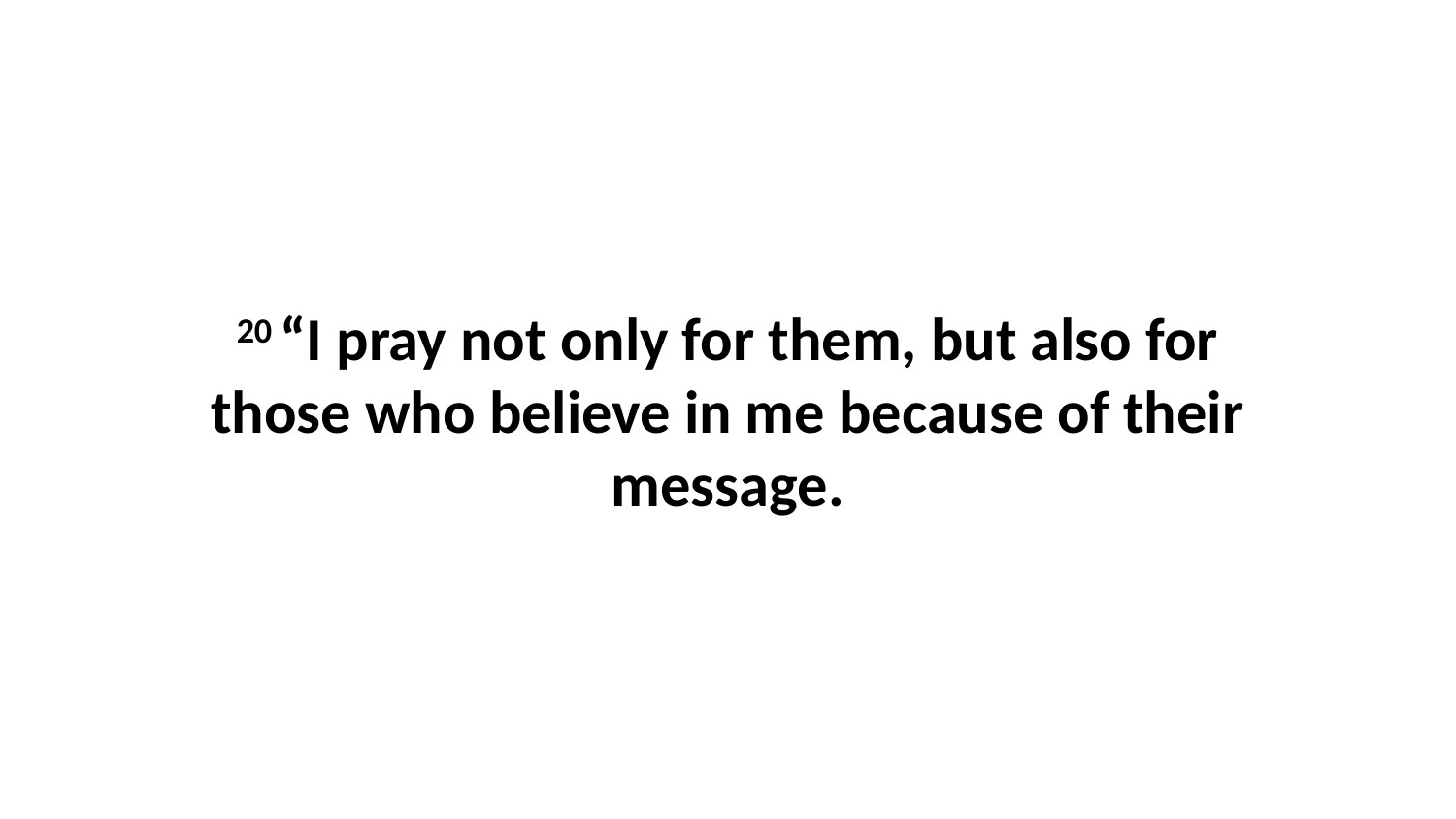

20 “I pray not only for them, but also for those who believe in me because of their message.